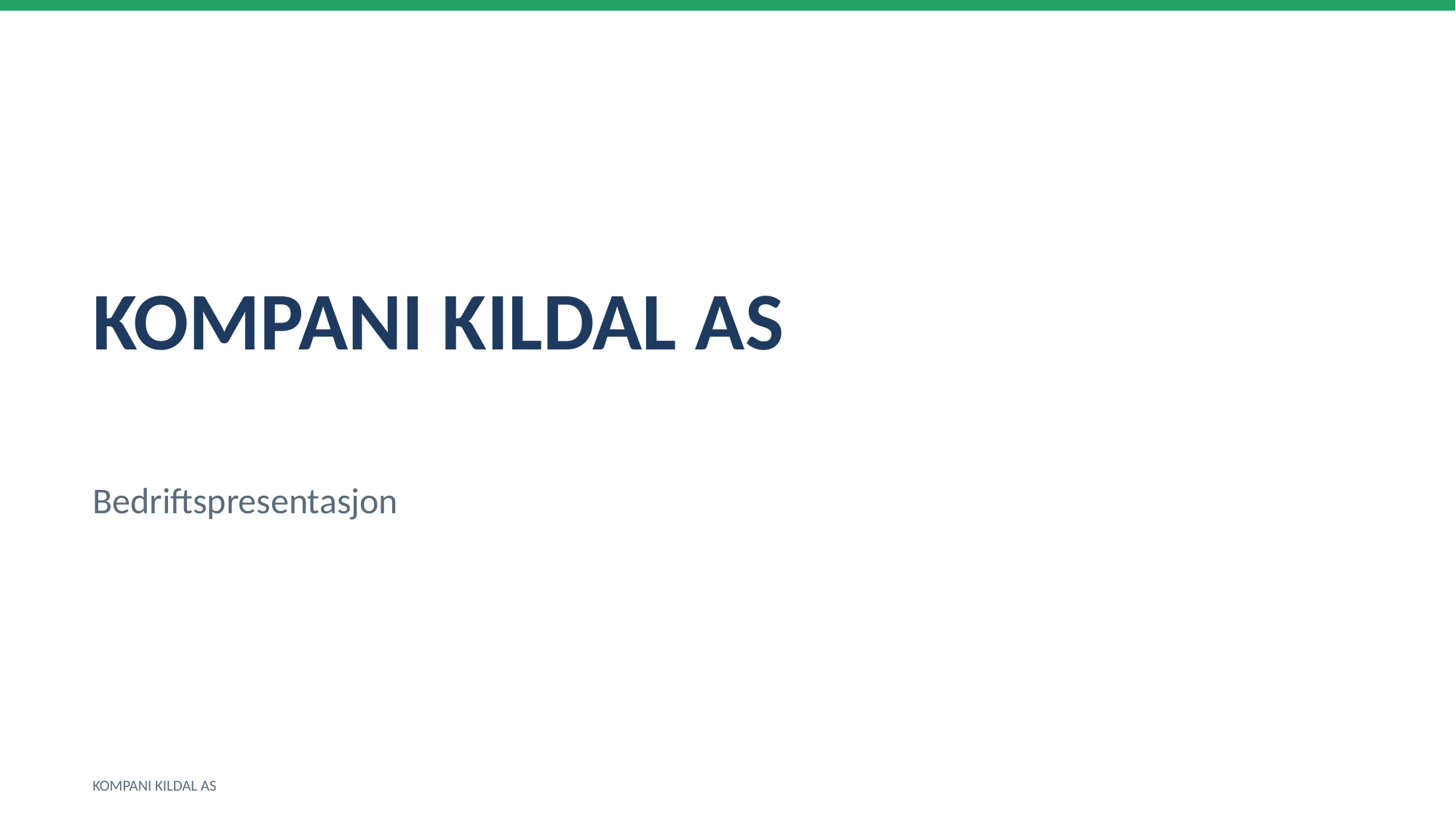

KOMPANI KILDAL AS
Bedriftspresentasjon
KOMPANI KILDAL AS